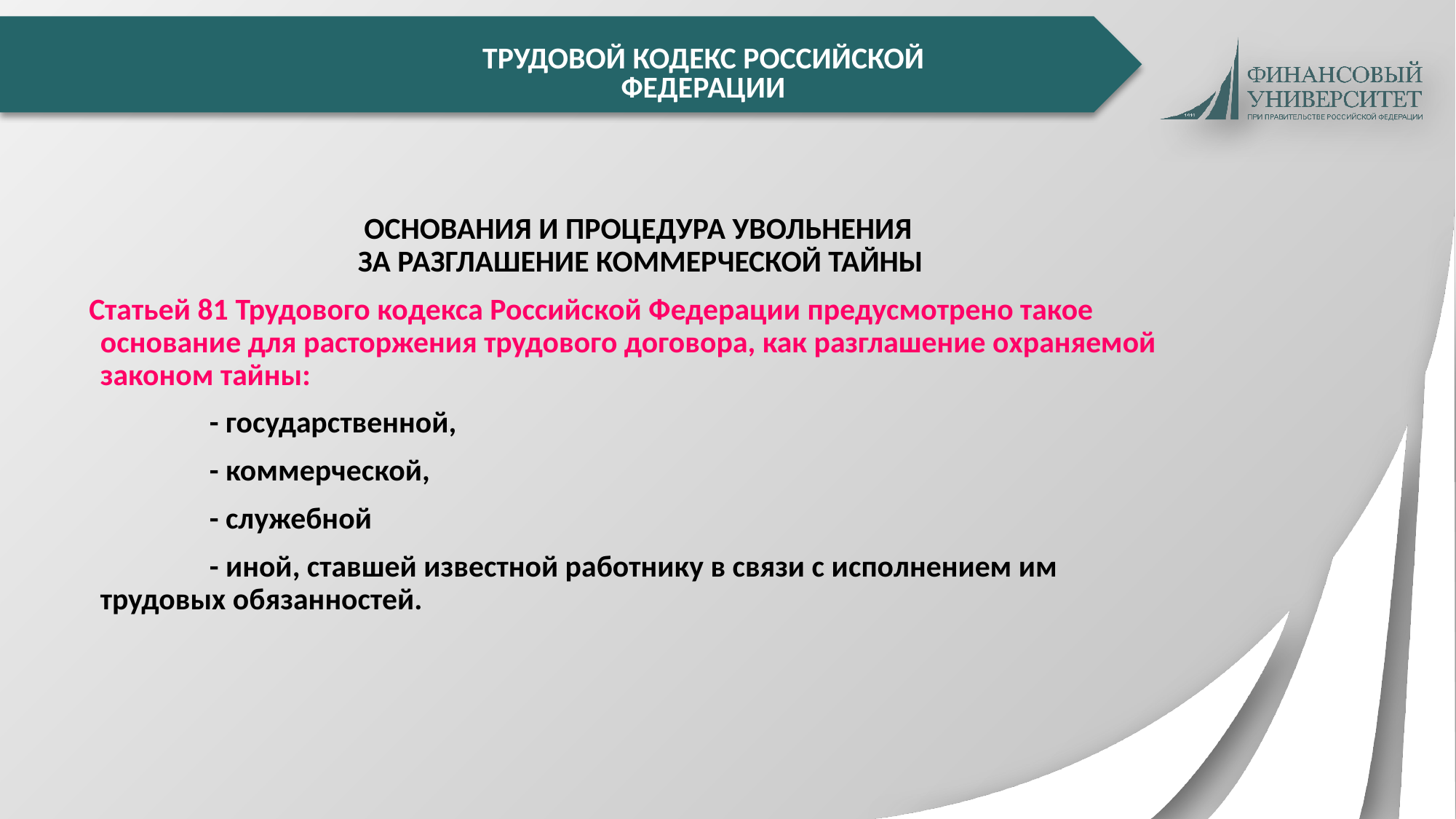

ТРУДОВОЙ КОДЕКС РОССИЙСКОЙ ФЕДЕРАЦИИ
 ОСНОВАНИЯ И ПРОЦЕДУРА УВОЛЬНЕНИЯ
ЗА РАЗГЛАШЕНИЕ КОММЕРЧЕСКОЙ ТАЙНЫ
Статьей 81 Трудового кодекса Российской Федерации предусмотрено такое основание для расторжения трудового договора, как разглашение охраняемой законом тайны:
		- государственной,
		- коммерческой,
		- служебной
		- иной, ставшей известной работнику в связи с исполнением им трудовых обязанностей.